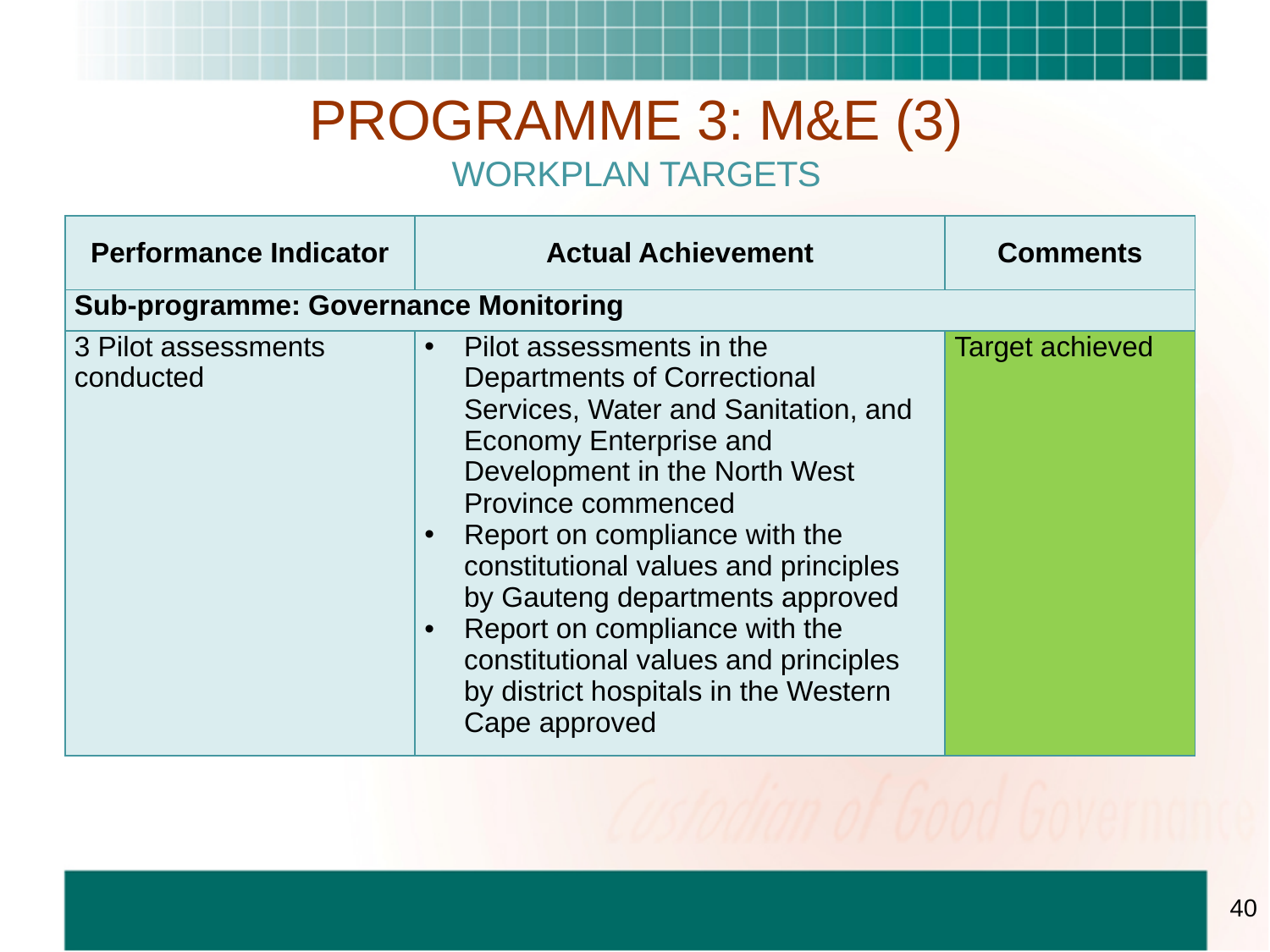

# PROGRAMME 3: M&E (3) WORKPLAN TARGETS
| Performance Indicator | Actual Achievement | Comments |
| --- | --- | --- |
| Sub-programme: Governance Monitoring |  |  |
| 3 Pilot assessments conducted | Pilot assessments in the Departments of Correctional Services, Water and Sanitation, and Economy Enterprise and Development in the North West Province commenced Report on compliance with the constitutional values and principles by Gauteng departments approved Report on compliance with the constitutional values and principles by district hospitals in the Western Cape approved | Target achieved |
40